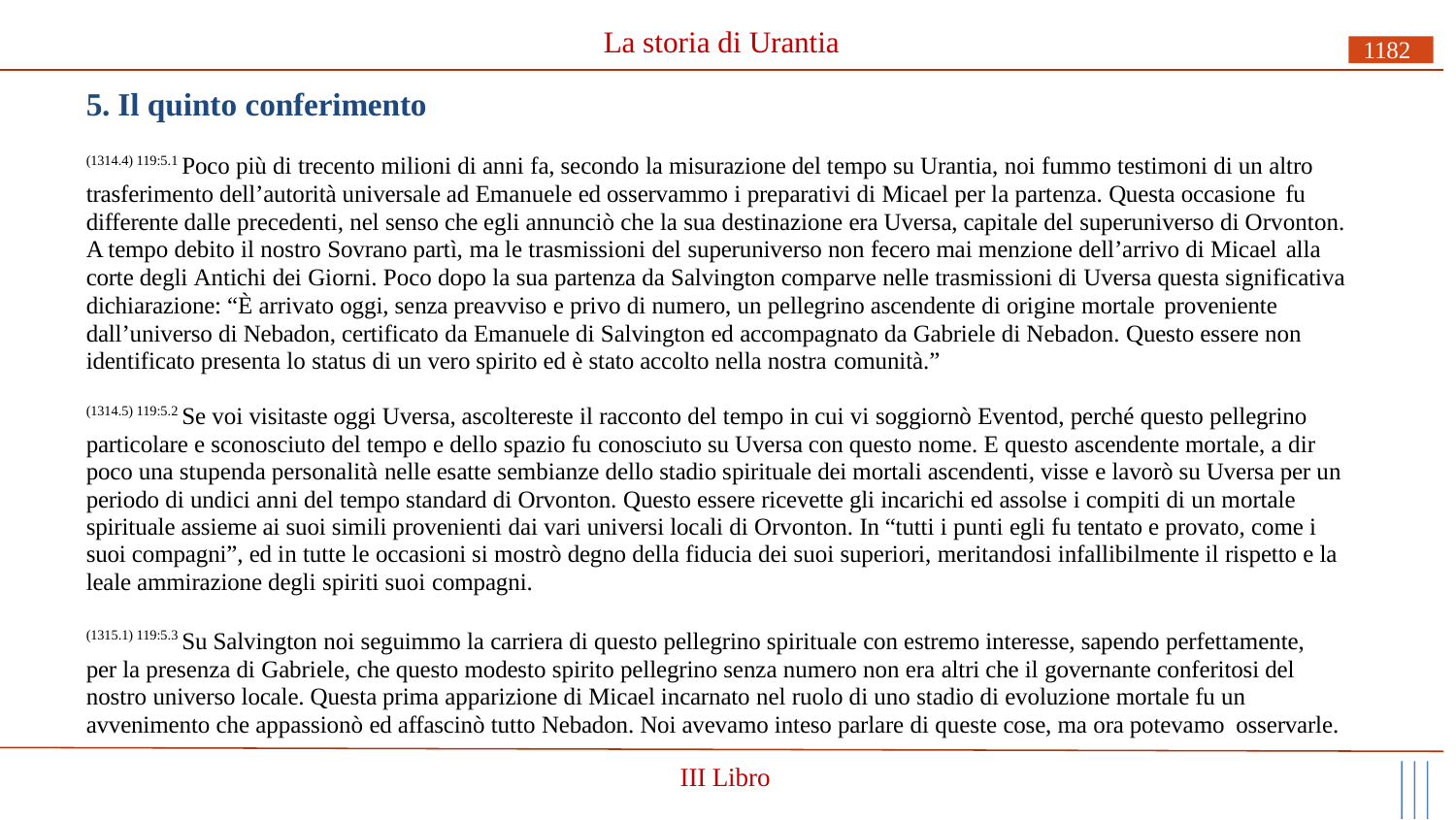

# La storia di Urantia
1182

5. Il quinto conferimento
(1314.4) 119:5.1 Poco più di trecento milioni di anni fa, secondo la misurazione del tempo su Urantia, noi fummo testimoni di un altro  trasferimento dell’autorità universale ad Emanuele ed osservammo i preparativi di Micael per la partenza. Questa occasione fu
differente dalle precedenti, nel senso che egli annunciò che la sua destinazione era Uversa, capitale del superuniverso di Orvonton.  A tempo debito il nostro Sovrano partì, ma le trasmissioni del superuniverso non fecero mai menzione dell’arrivo di Micael alla
corte degli Antichi dei Giorni. Poco dopo la sua partenza da Salvington comparve nelle trasmissioni di Uversa questa significativa  dichiarazione: “È arrivato oggi, senza preavviso e privo di numero, un pellegrino ascendente di origine mortale proveniente
dall’universo di Nebadon, certificato da Emanuele di Salvington ed accompagnato da Gabriele di Nebadon. Questo essere non  identificato presenta lo status di un vero spirito ed è stato accolto nella nostra comunità.”

(1314.5) 119:5.2 Se voi visitaste oggi Uversa, ascoltereste il racconto del tempo in cui vi soggiornò Eventod, perché questo pellegrino  particolare e sconosciuto del tempo e dello spazio fu conosciuto su Uversa con questo nome. E questo ascendente mortale, a dir  poco una stupenda personalità nelle esatte sembianze dello stadio spirituale dei mortali ascendenti, visse e lavorò su Uversa per un  periodo di undici anni del tempo standard di Orvonton. Questo essere ricevette gli incarichi ed assolse i compiti di un mortale  spirituale assieme ai suoi simili provenienti dai vari universi locali di Orvonton. In “tutti i punti egli fu tentato e provato, come i  suoi compagni”, ed in tutte le occasioni si mostrò degno della fiducia dei suoi superiori, meritandosi infallibilmente il rispetto e la  leale ammirazione degli spiriti suoi compagni.

(1315.1) 119:5.3 Su Salvington noi seguimmo la carriera di questo pellegrino spirituale con estremo interesse, sapendo perfettamente,  per la presenza di Gabriele, che questo modesto spirito pellegrino senza numero non era altri che il governante conferitosi del  nostro universo locale. Questa prima apparizione di Micael incarnato nel ruolo di uno stadio di evoluzione mortale fu un  avvenimento che appassionò ed affascinò tutto Nebadon. Noi avevamo inteso parlare di queste cose, ma ora potevamo osservarle.

III Libro